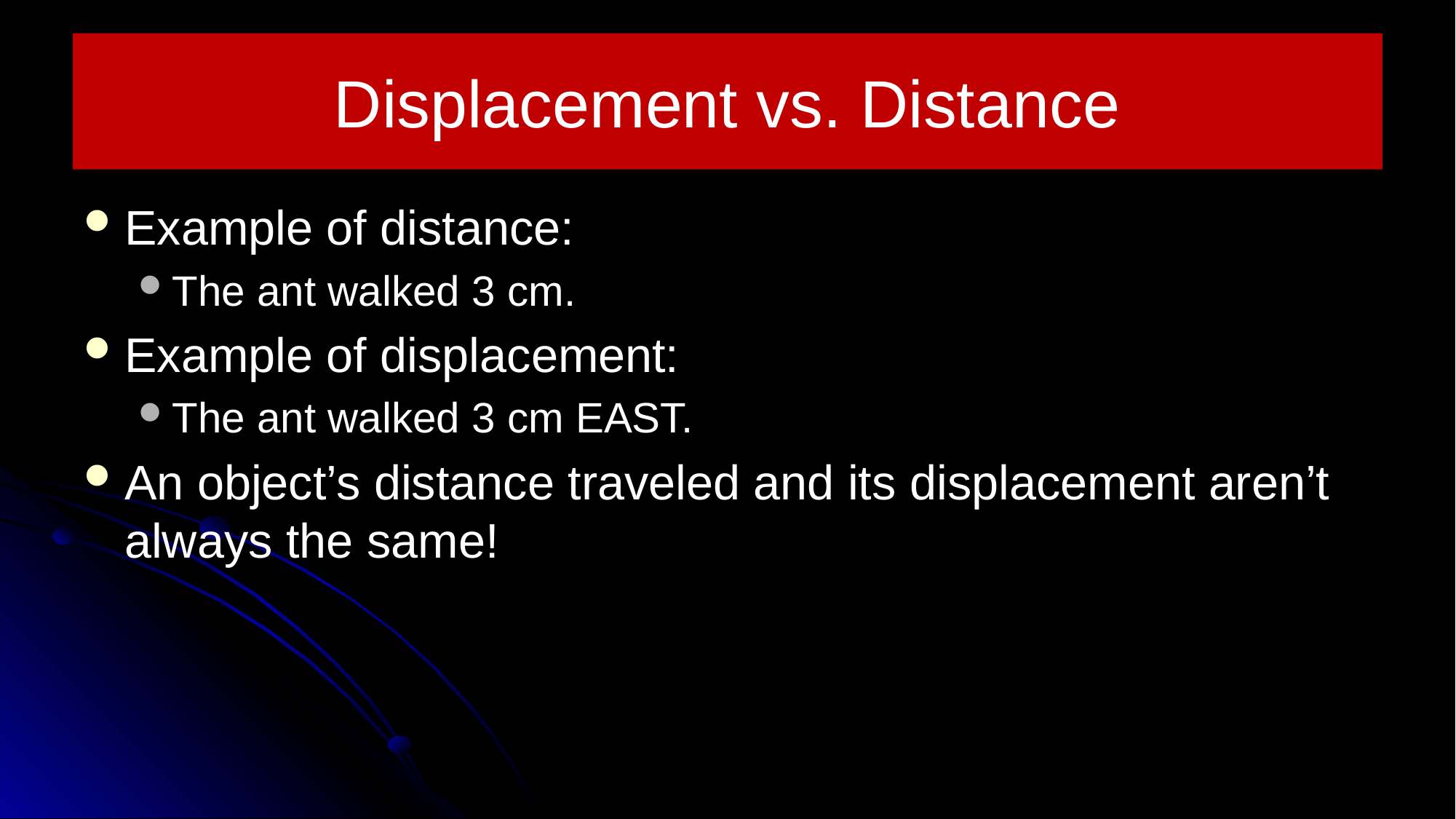

# Displacement vs. Distance
Example of distance:
The ant walked 3 cm.
Example of displacement:
The ant walked 3 cm EAST.
An object’s distance traveled and its displacement aren’t always the same!